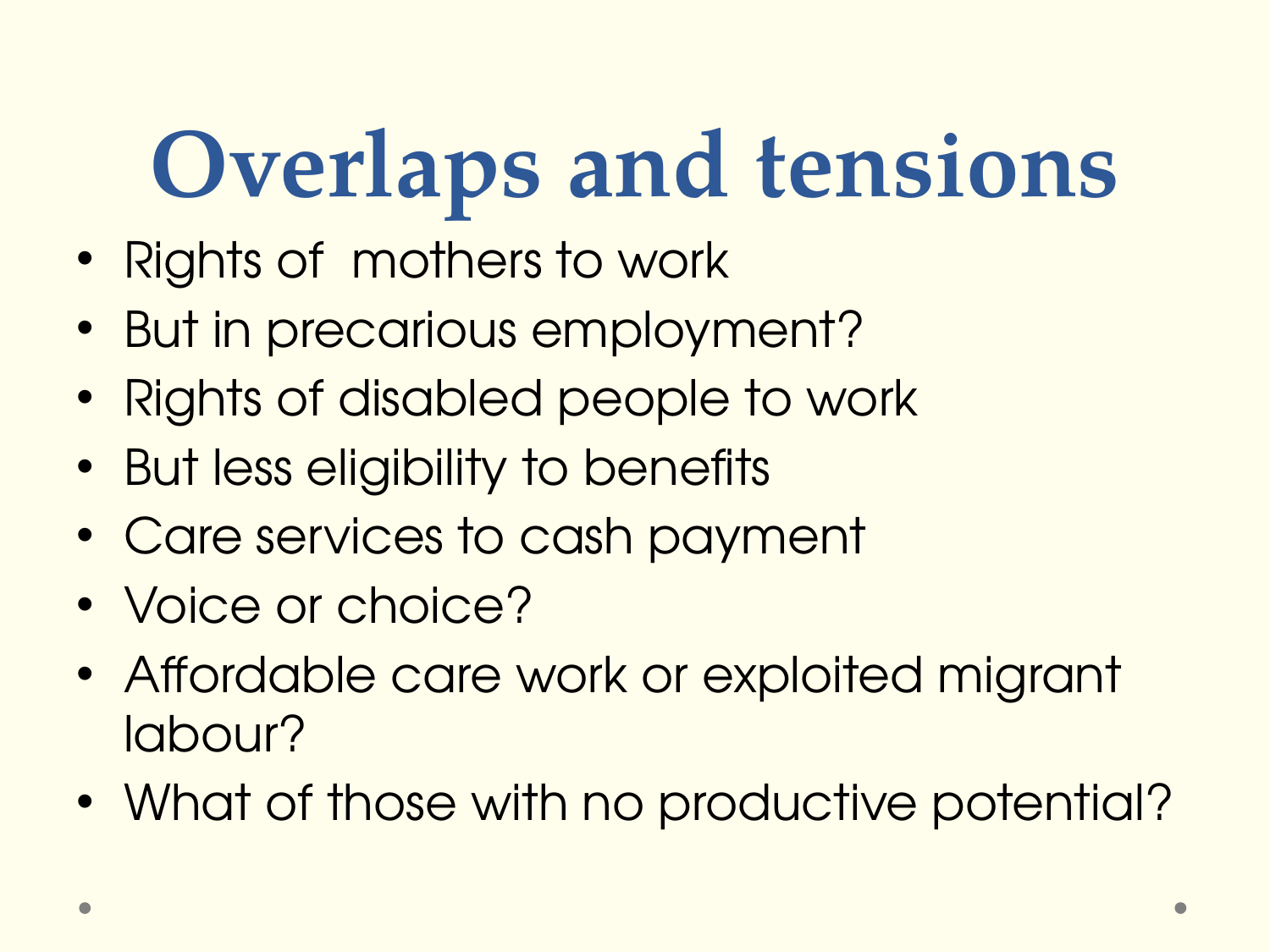

# Overlaps and tensions
Rights of  mothers to work
But in precarious employment?
Rights of disabled people to work
But less eligibility to benefits
Care services to cash payment
Voice or choice?
Affordable care work or exploited migrant labour?
What of those with no productive potential?